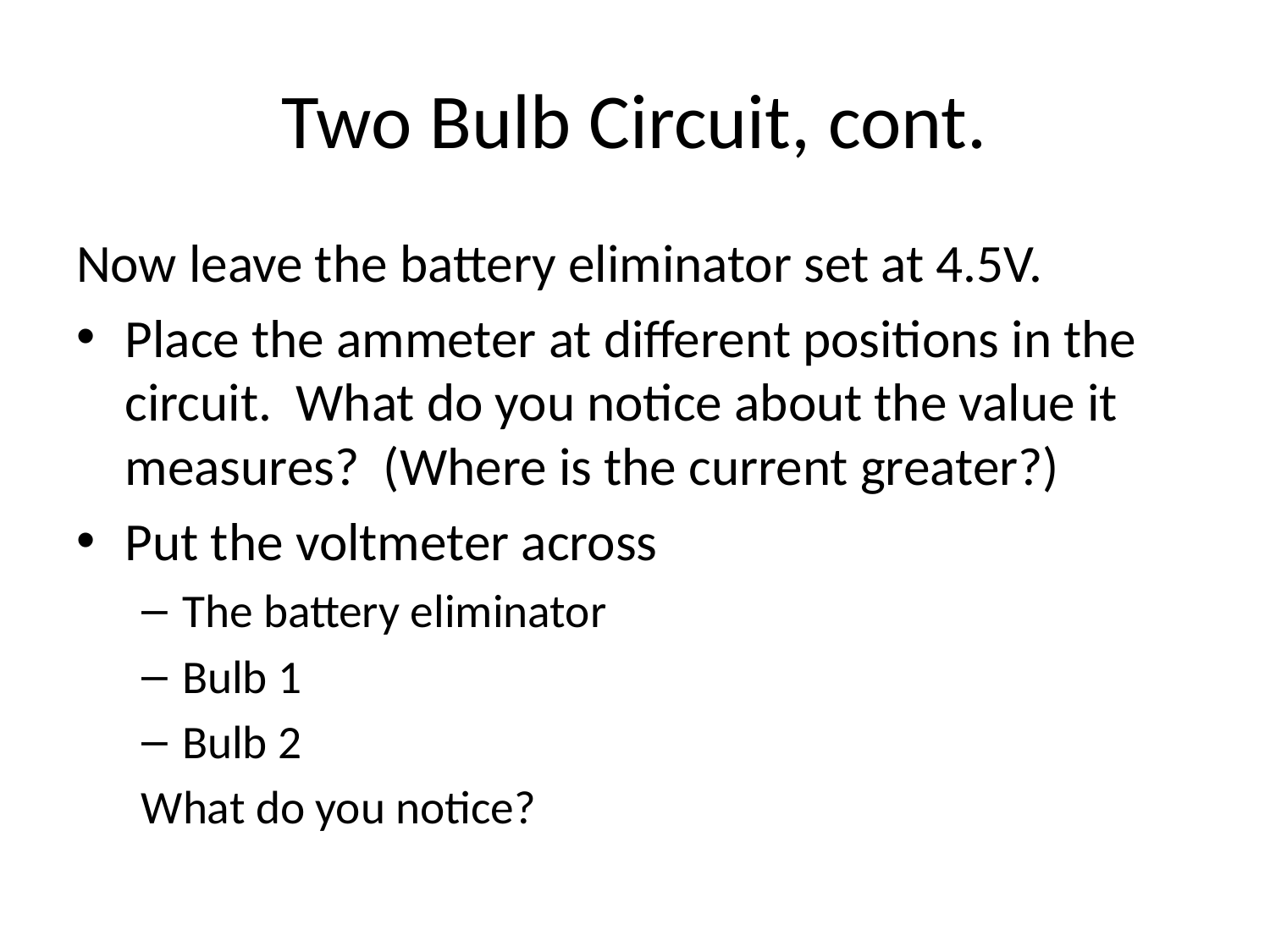

# Two Bulb Circuit, cont.
Now leave the battery eliminator set at 4.5V.
Place the ammeter at different positions in the circuit.  What do you notice about the value it measures?  (Where is the current greater?)
Put the voltmeter across
The battery eliminator
Bulb 1
Bulb 2
What do you notice?